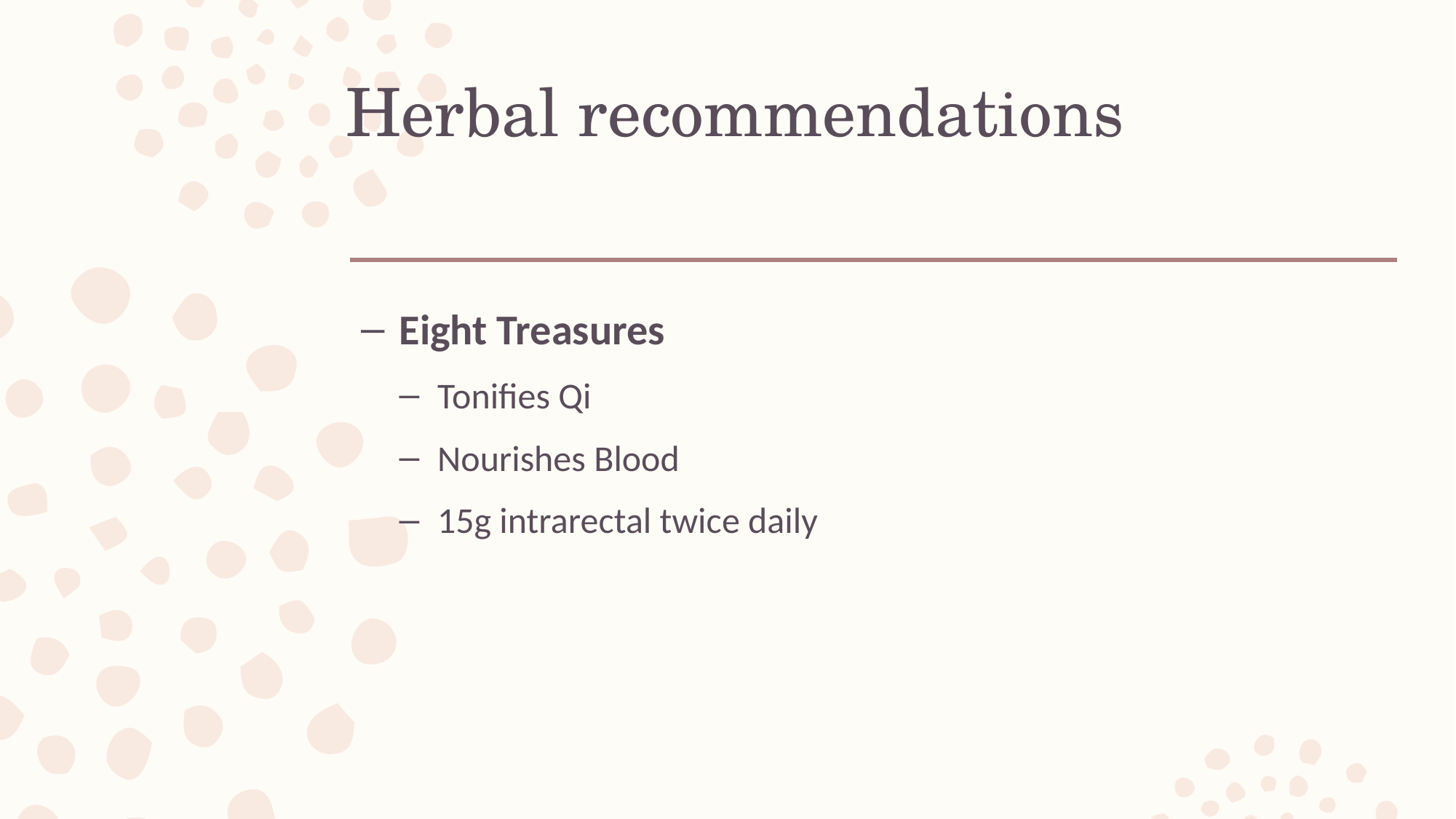

# Herbal recommendations
Eight Treasures
Tonifies Qi
Nourishes Blood
15g intrarectal twice daily